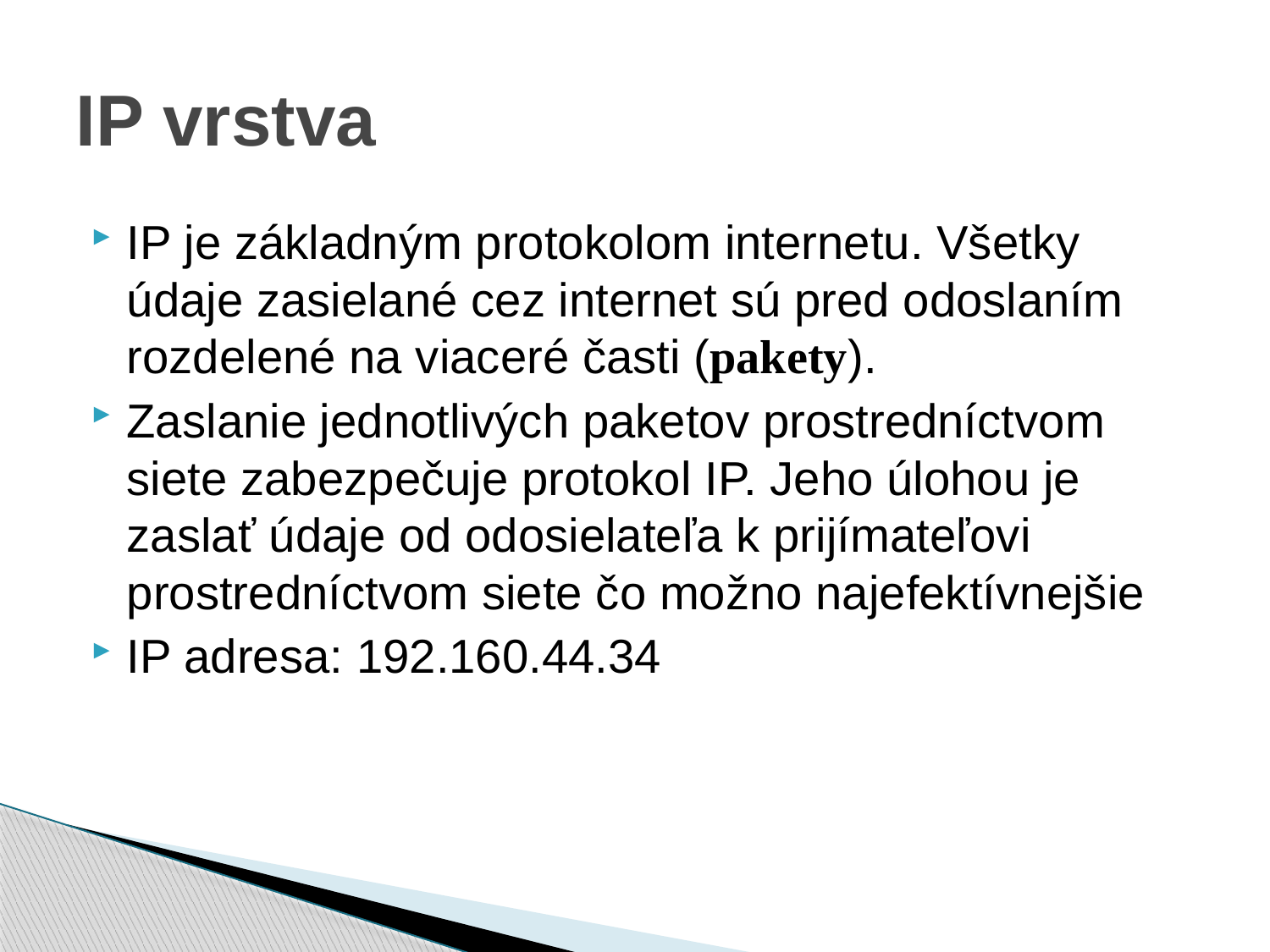

# IP vrstva
IP je základným protokolom internetu. Všetky údaje zasielané cez internet sú pred odoslaním rozdelené na viaceré časti (pakety).
Zaslanie jednotlivých paketov prostredníctvom siete zabezpečuje protokol IP. Jeho úlohou je zaslať údaje od odosielateľa k prijímateľovi prostredníctvom siete čo možno najefektívnejšie
IP adresa: 192.160.44.34